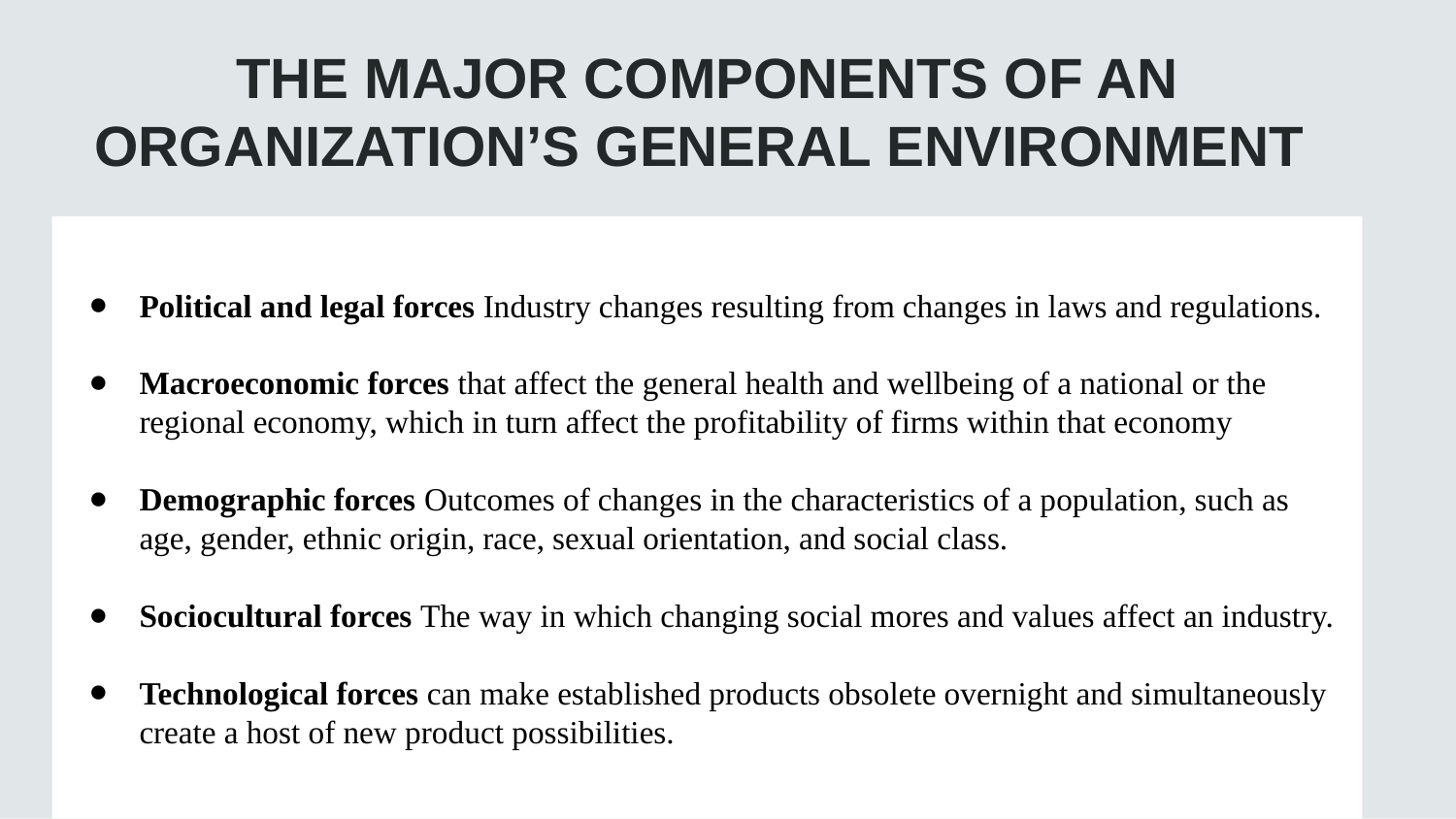

THE MAJOR COMPONENTS OF AN ORGANIZATION’S GENERAL ENVIRONMENT
Political and legal forces Industry changes resulting from changes in laws and regulations.

Macroeconomic forces that affect the general health and wellbeing of a national or the regional economy, which in turn affect the profitability of firms within that economy

Demographic forces Outcomes of changes in the characteristics of a population, such as age, gender, ethnic origin, race, sexual orientation, and social class.

Sociocultural forces The way in which changing social mores and values affect an industry.

Technological forces can make established products obsolete overnight and simultaneously create a host of new product possibilities.